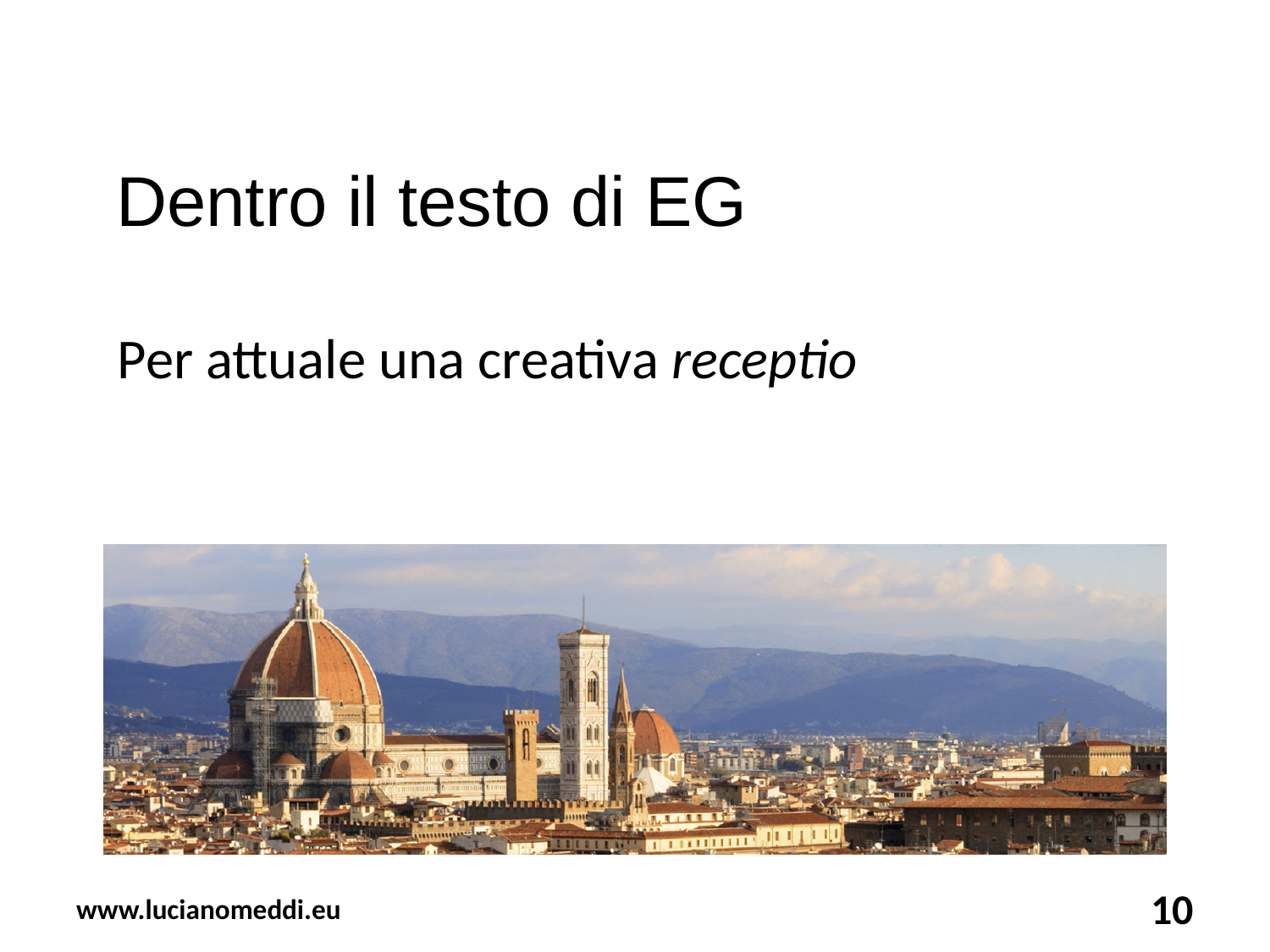

# Dentro il testo di EG
Per attuale una creativa receptio
www.lucianomeddi.eu
10